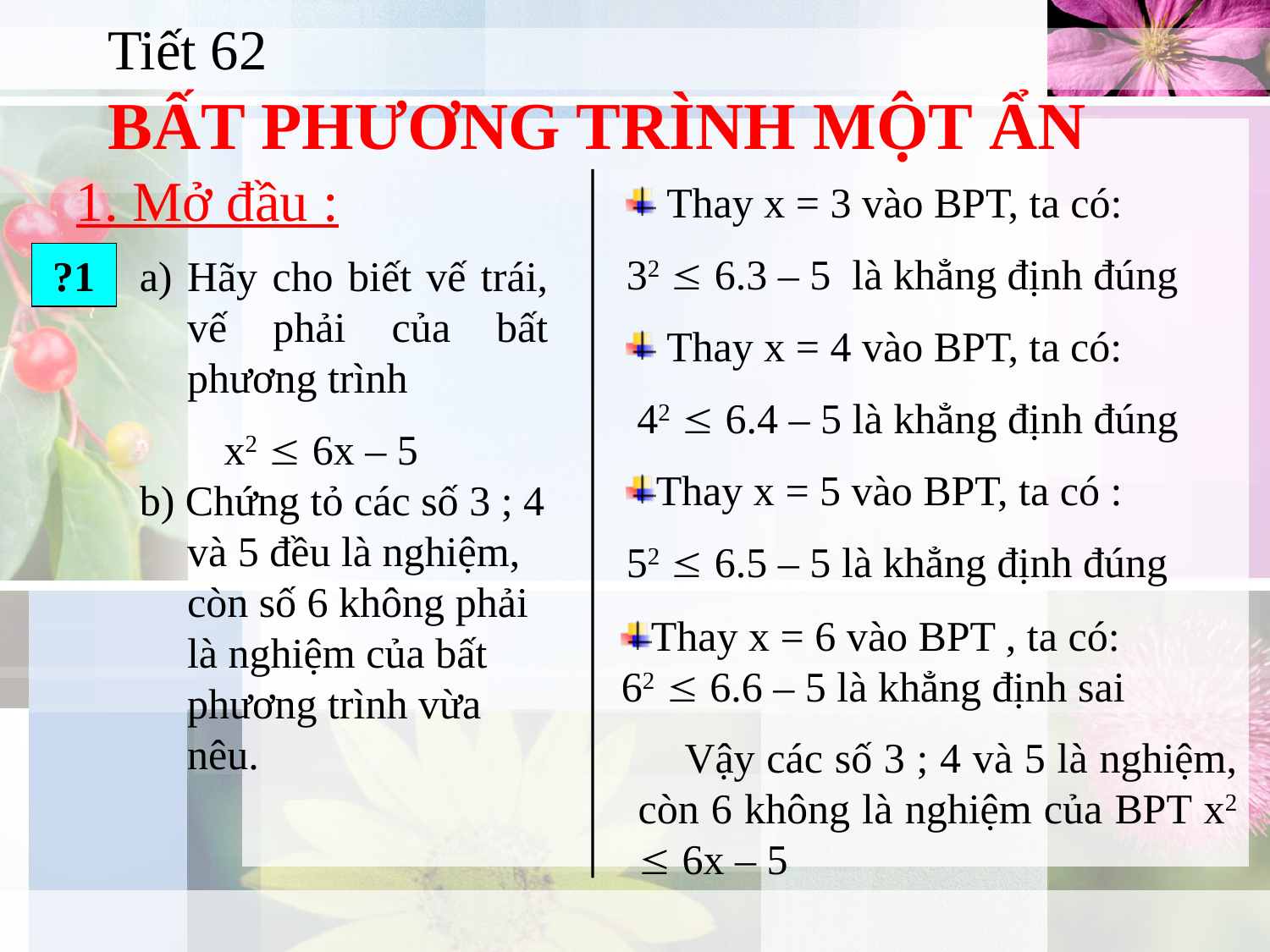

Tiết 62
BẤT PHƯƠNG TRÌNH MỘT ẨN
1. Mở đầu :

 Thay x = 3 vào BPT, ta có:
32 ≤ 6.3 – 5  là khẳng định đúng
 Thay x = 4 vào BPT, ta có:
 42 ≤ 6.4 – 5 là khẳng định đúng
Thay x = 5 vào BPT, ta có :
52 ≤ 6.5 – 5 là khẳng định đúng
?1
Hãy cho biết vế trái, vế phải của bất phương trình
        x2 ≤ 6x – 5
b) Chứng tỏ các số 3 ; 4 và 5 đều là nghiệm, còn số 6 không phải là nghiệm của bất phương trình vừa nêu.
Thay x = 6 vào BPT , ta có:
62 ≤ 6.6 – 5 là khẳng định sai
    Vậy các số 3 ; 4 và 5 là nghiệm, còn 6 không là nghiệm của BPT x2 ≤ 6x – 5